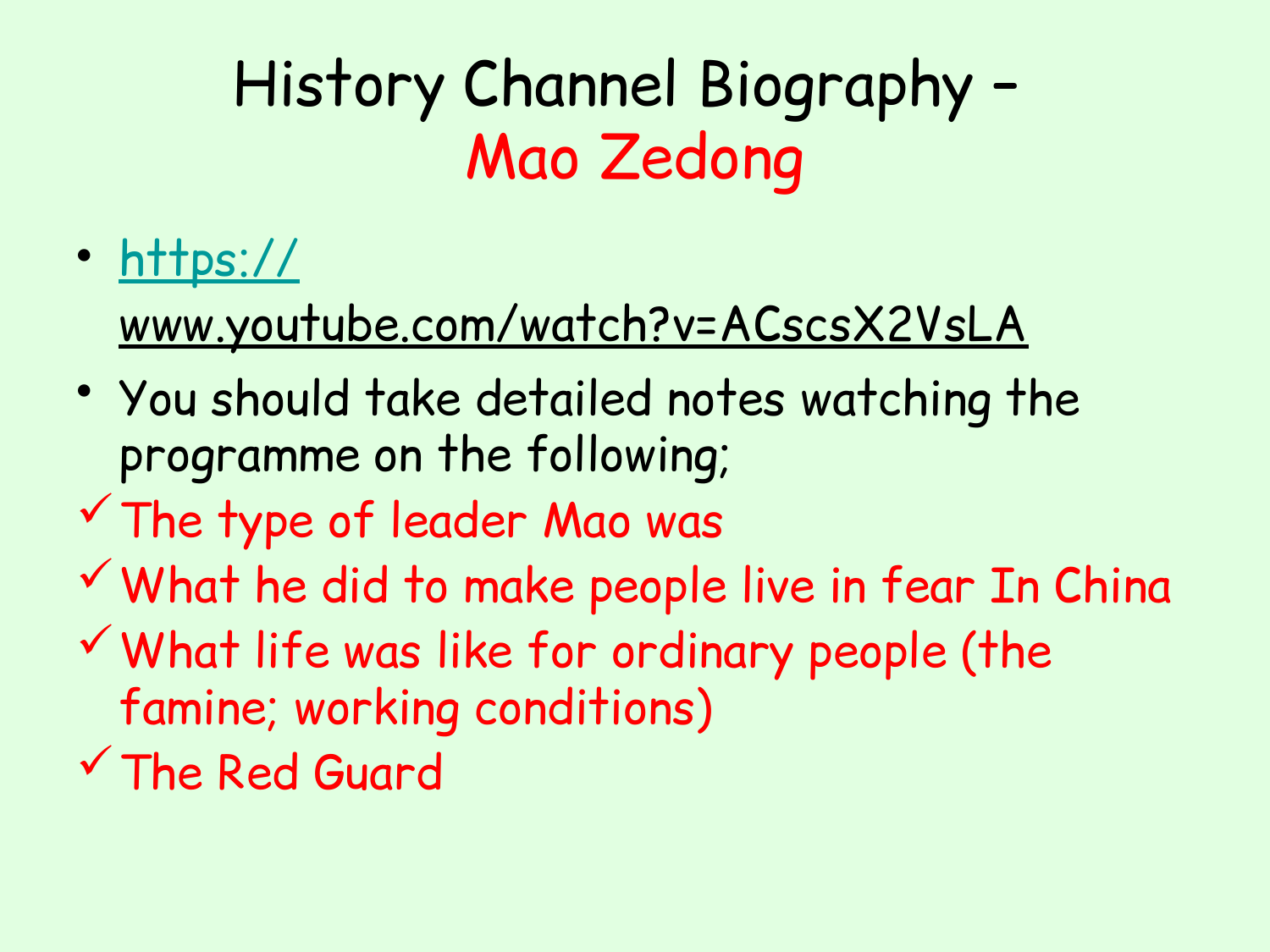

# History Channel Biography – Mao Zedong
https://www.youtube.com/watch?v=ACscsX2VsLA
You should take detailed notes watching the programme on the following;
The type of leader Mao was
What he did to make people live in fear In China
What life was like for ordinary people (the famine; working conditions)
The Red Guard